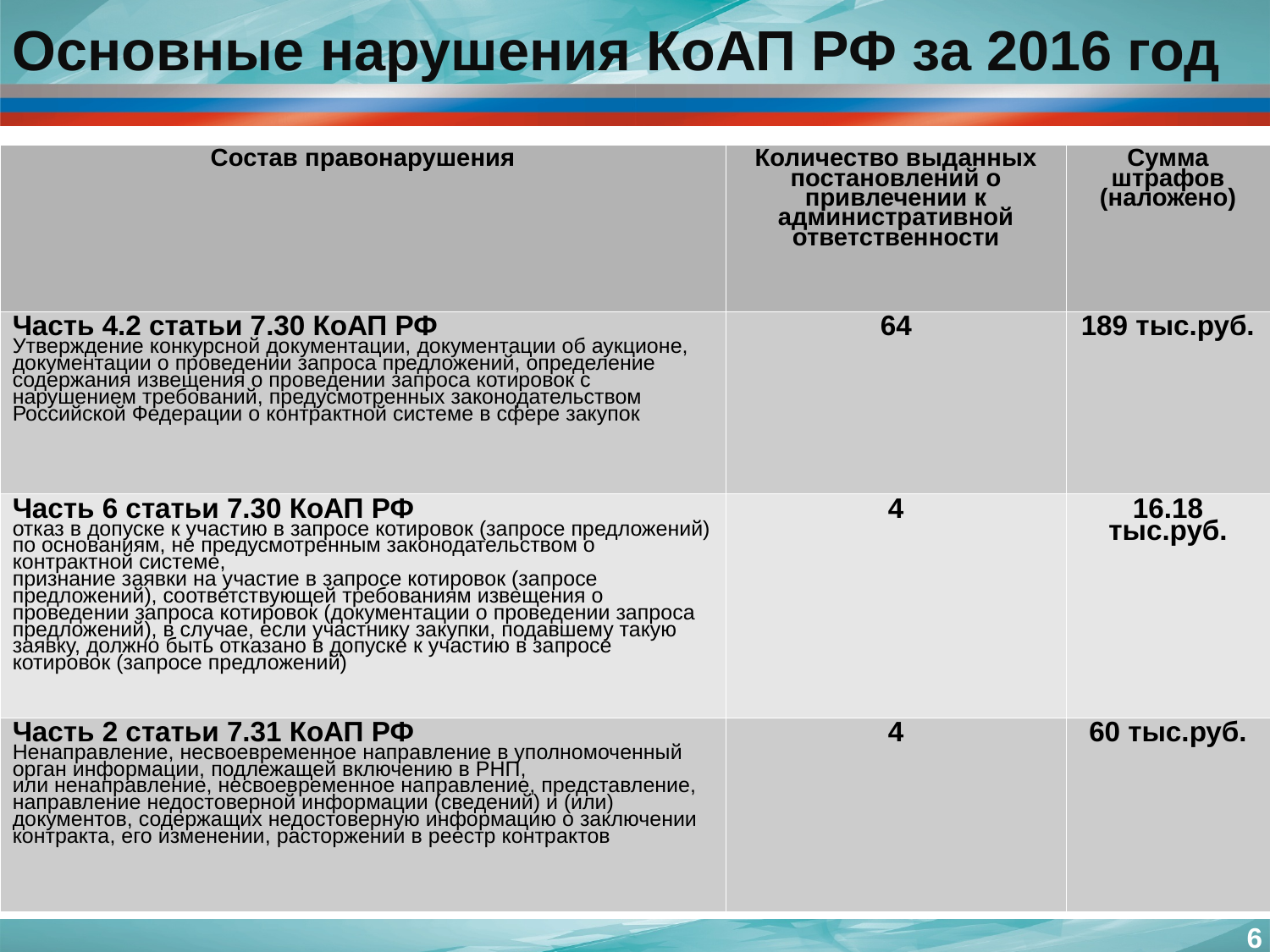

Основные нарушения КоАП РФ за 2016 год
| Состав правонарушения | Количество выданных постановлений о привлечении к административной ответственности | Сумма штрафов (наложено) |
| --- | --- | --- |
| Часть 4.2 статьи 7.30 КоАП РФ Утверждение конкурсной документации, документации об аукционе, документации о проведении запроса предложений, определение содержания извещения о проведении запроса котировок с нарушением требований, предусмотренных законодательством Российской Федерации о контрактной системе в сфере закупок | 64 | 189 тыс.руб. |
| Часть 6 статьи 7.30 КоАП РФ отказ в допуске к участию в запросе котировок (запросе предложений) по основаниям, не предусмотренным законодательством о контрактной системе, признание заявки на участие в запросе котировок (запросе предложений), соответствующей требованиям извещения о проведении запроса котировок (документации о проведении запроса предложений), в случае, если участнику закупки, подавшему такую заявку, должно быть отказано в допуске к участию в запросе котировок (запросе предложений) | 4 | 16.18 тыс.руб. |
| Часть 2 статьи 7.31 КоАП РФ Ненаправление, несвоевременное направление в уполномоченный орган информации, подлежащей включению в РНП, или ненаправление, несвоевременное направление, представление, направление недостоверной информации (сведений) и (или) документов, содержащих недостоверную информацию о заключении контракта, его изменении, расторжении в реестр контрактов | 4 | 60 тыс.руб. |

6